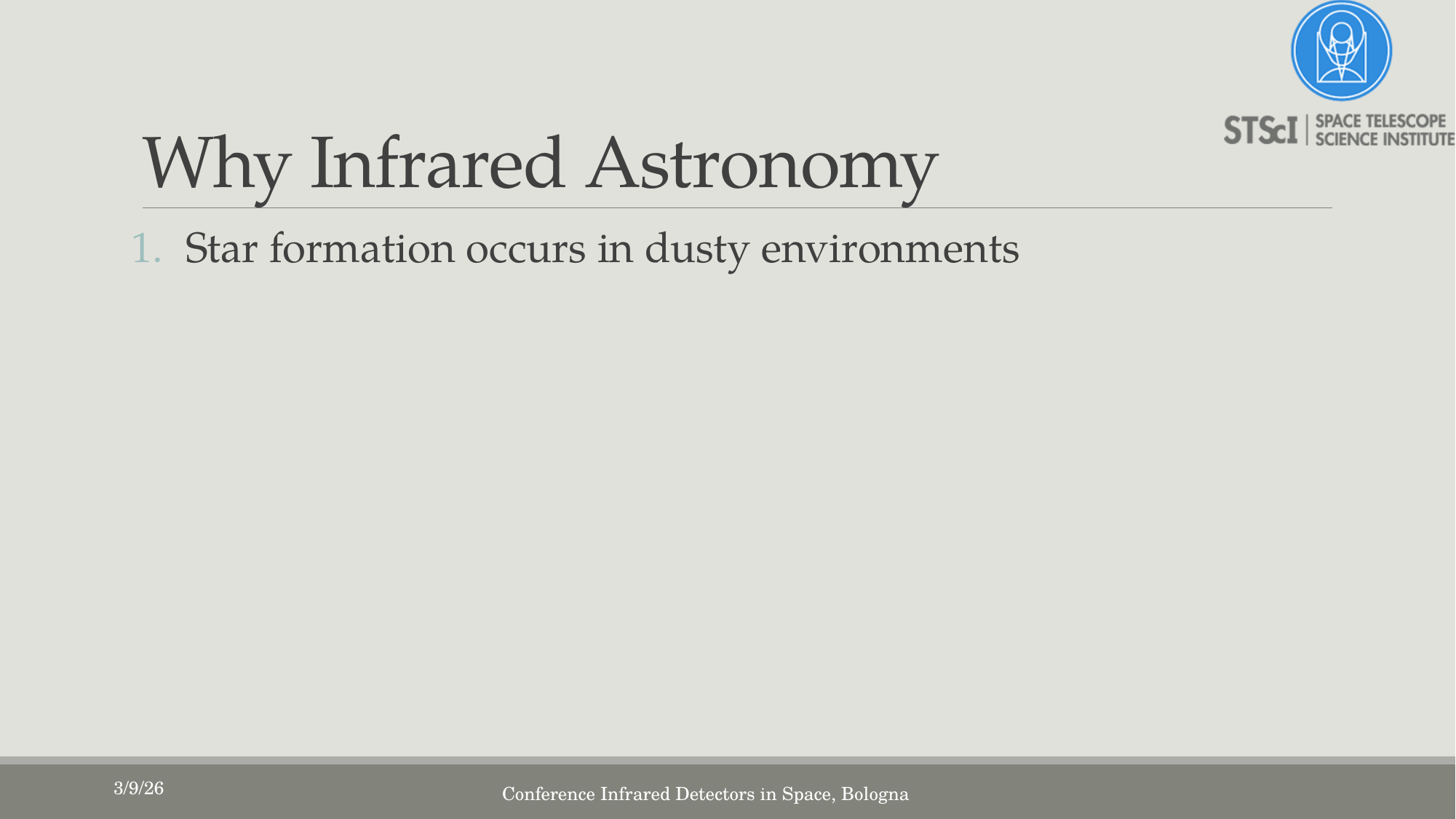

# Why Infrared Astronomy
Star formation occurs in dusty environments